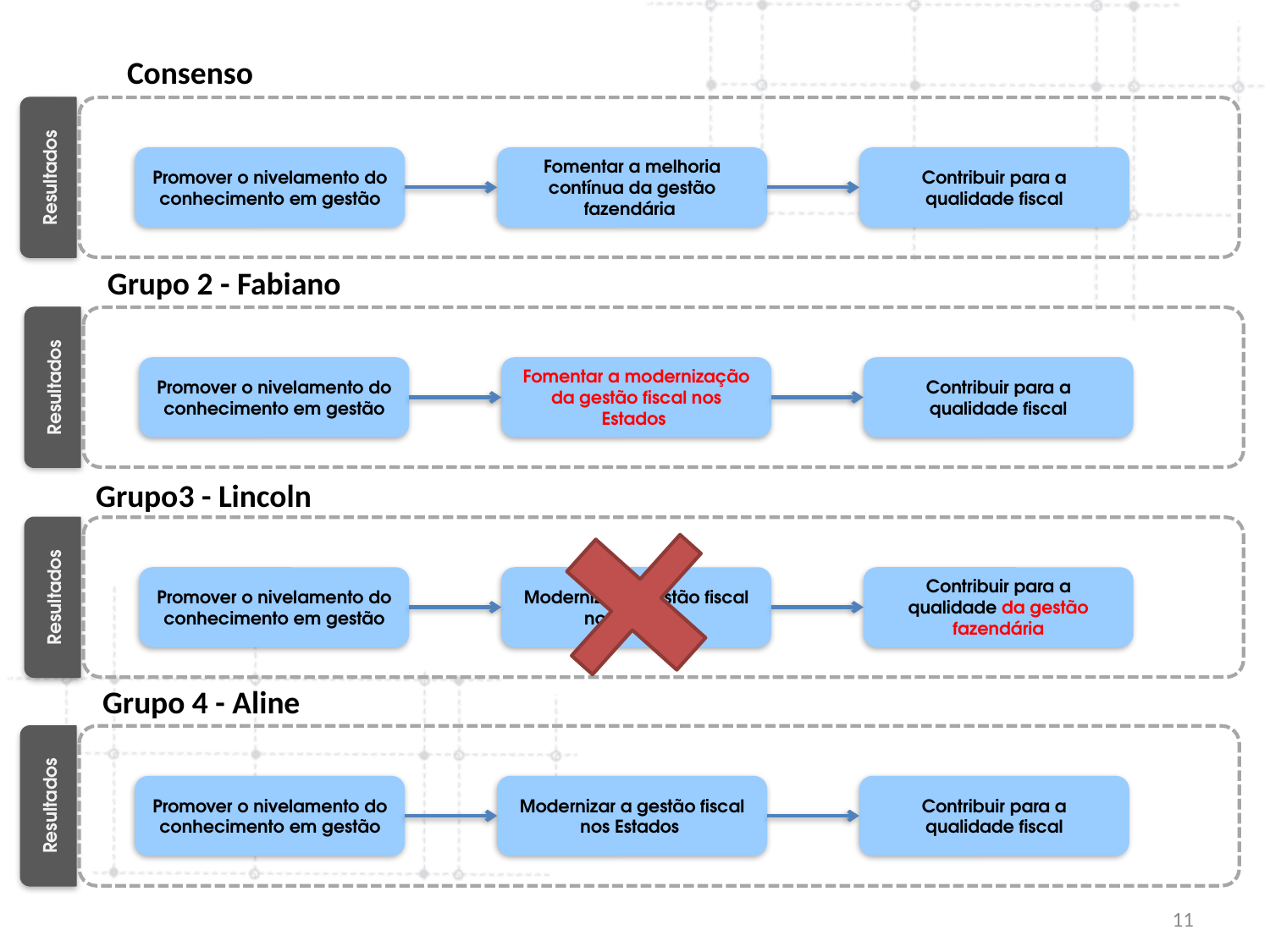

Consenso

Promover o nivelamento do conhecimento em gestão
Fomentar a melhoria contínua da gestão fazendária
Contribuir para a qualidade fiscal
Resultados
Grupo 2 - Fabiano

Promover o nivelamento do conhecimento em gestão
Fomentar a modernização da gestão fiscal nos Estados
Contribuir para a qualidade fiscal
Resultados
Grupo3 - Lincoln

Promover o nivelamento do conhecimento em gestão
Modernizar a gestão fiscal nos Estados
Contribuir para a qualidade da gestão fazendária
Resultados
Grupo 4 - Aline

Promover o nivelamento do conhecimento em gestão
Modernizar a gestão fiscal nos Estados
Contribuir para a qualidade fiscal
Resultados
11